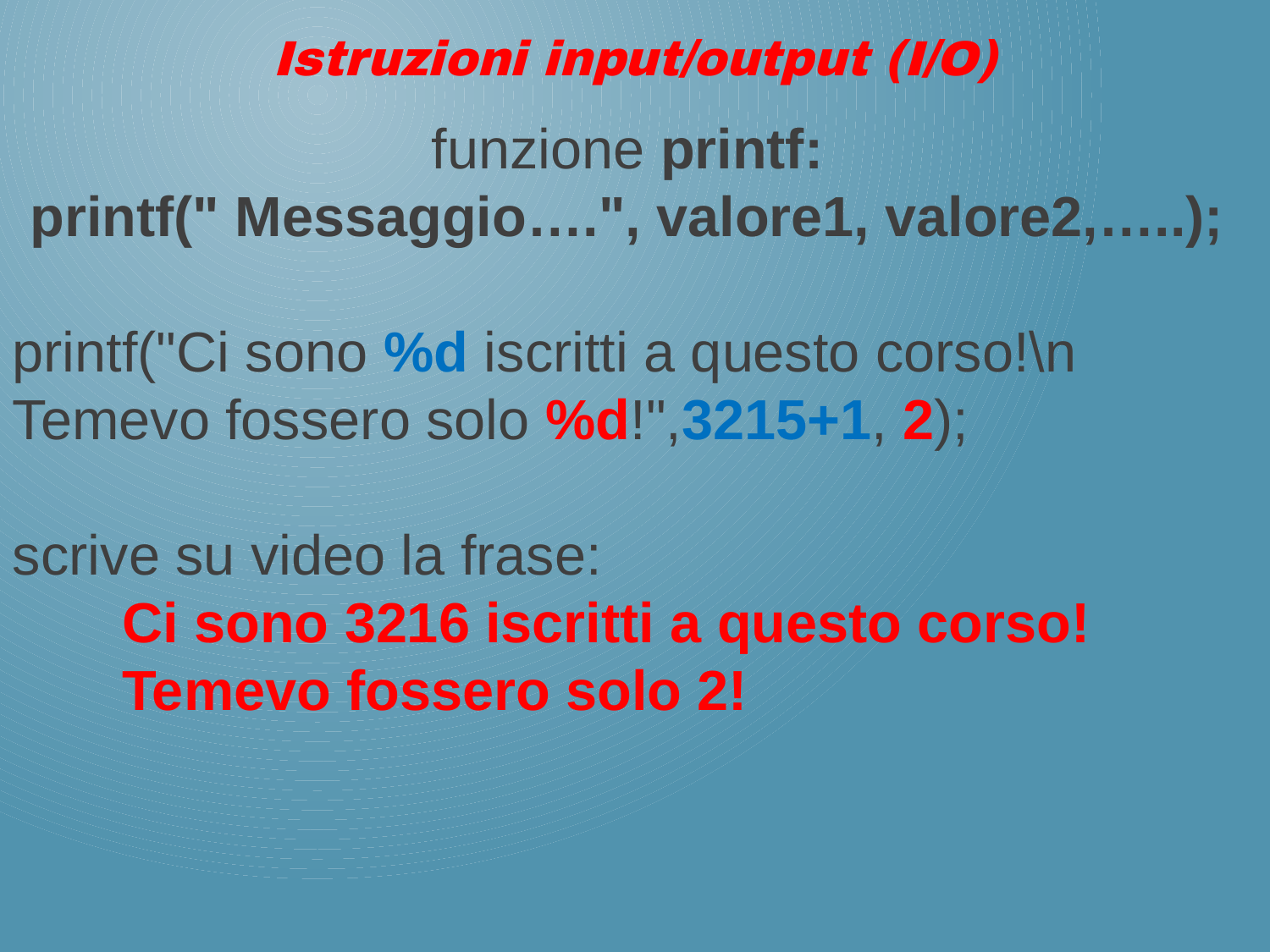

Istruzioni input/output (I/O)
funzione printf:
printf(" Messaggio….", valore1, valore2,…..);

printf("Ci sono %d iscritti a questo corso!\n Temevo fossero solo %d!",3215+1, 2);

scrive su video la frase:
       Ci sono 3216 iscritti a questo corso!
       Temevo fossero solo 2!